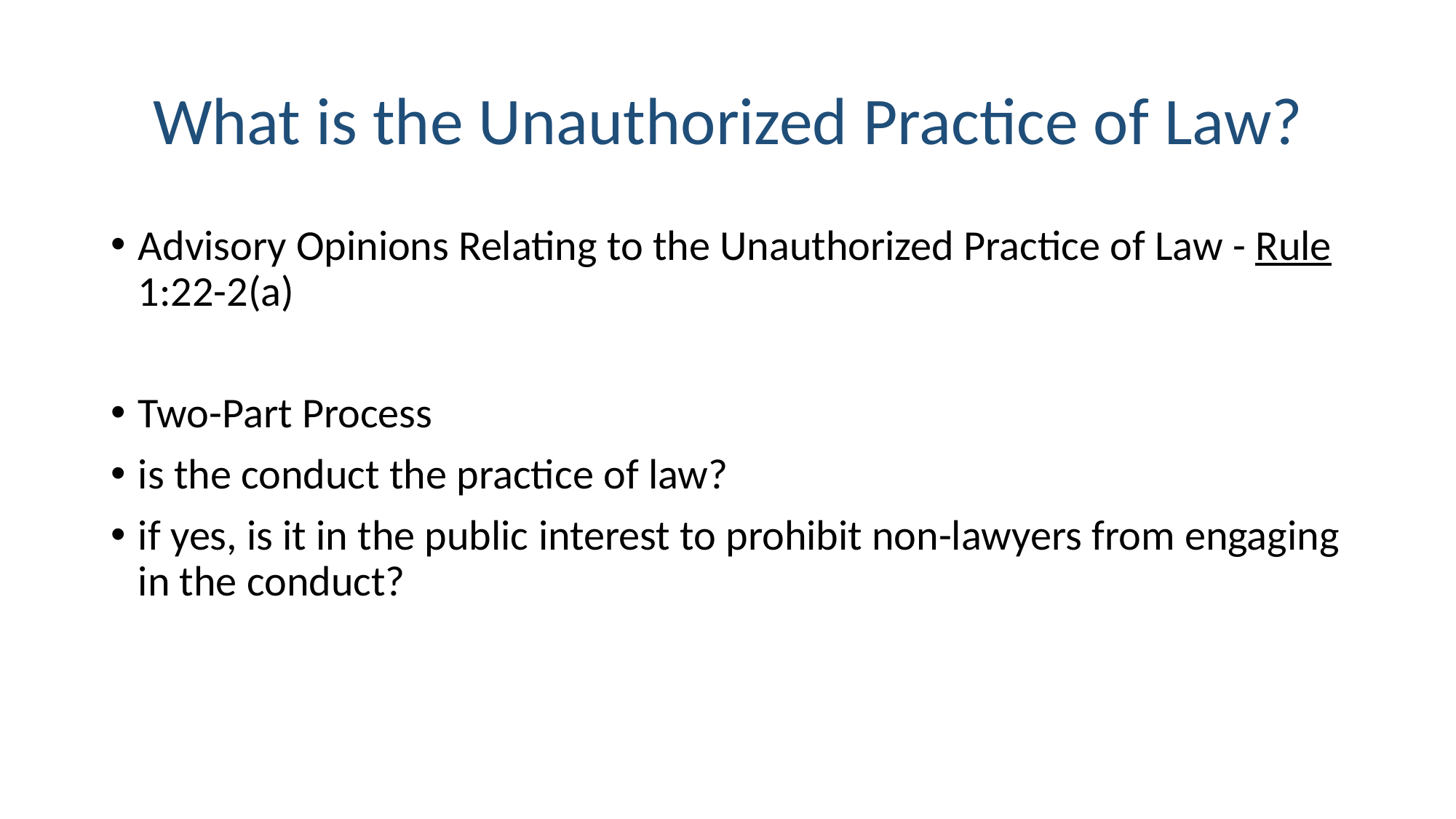

# What is the Unauthorized Practice of Law?
Advisory Opinions Relating to the Unauthorized Practice of Law - Rule 1:22-2(a)

Two-Part Process
is the conduct the practice of law?
if yes, is it in the public interest to prohibit non-lawyers from engaging in the conduct?